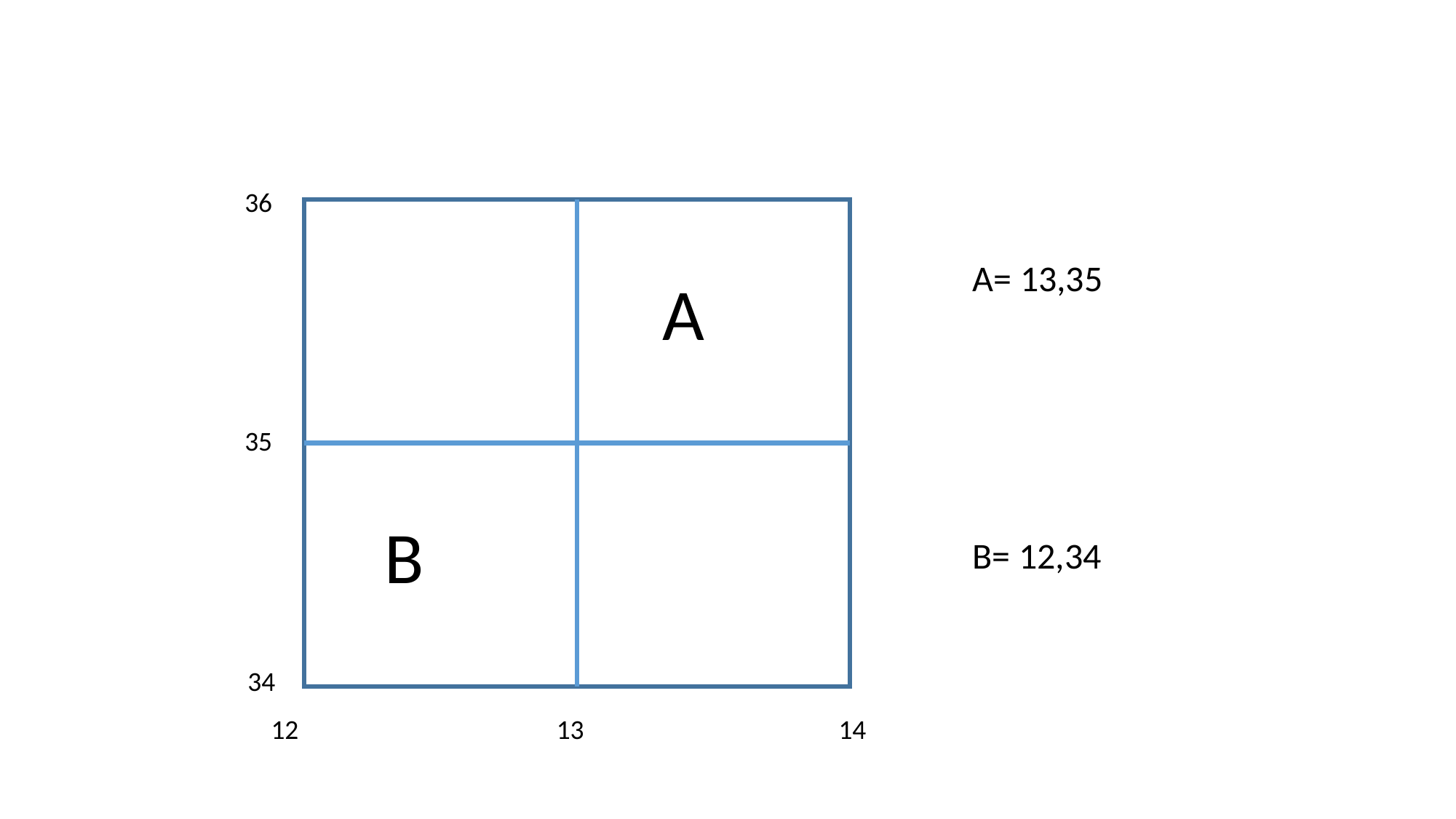

36

A= 13,35
A
35
B
B= 12,34
34
12
13
14